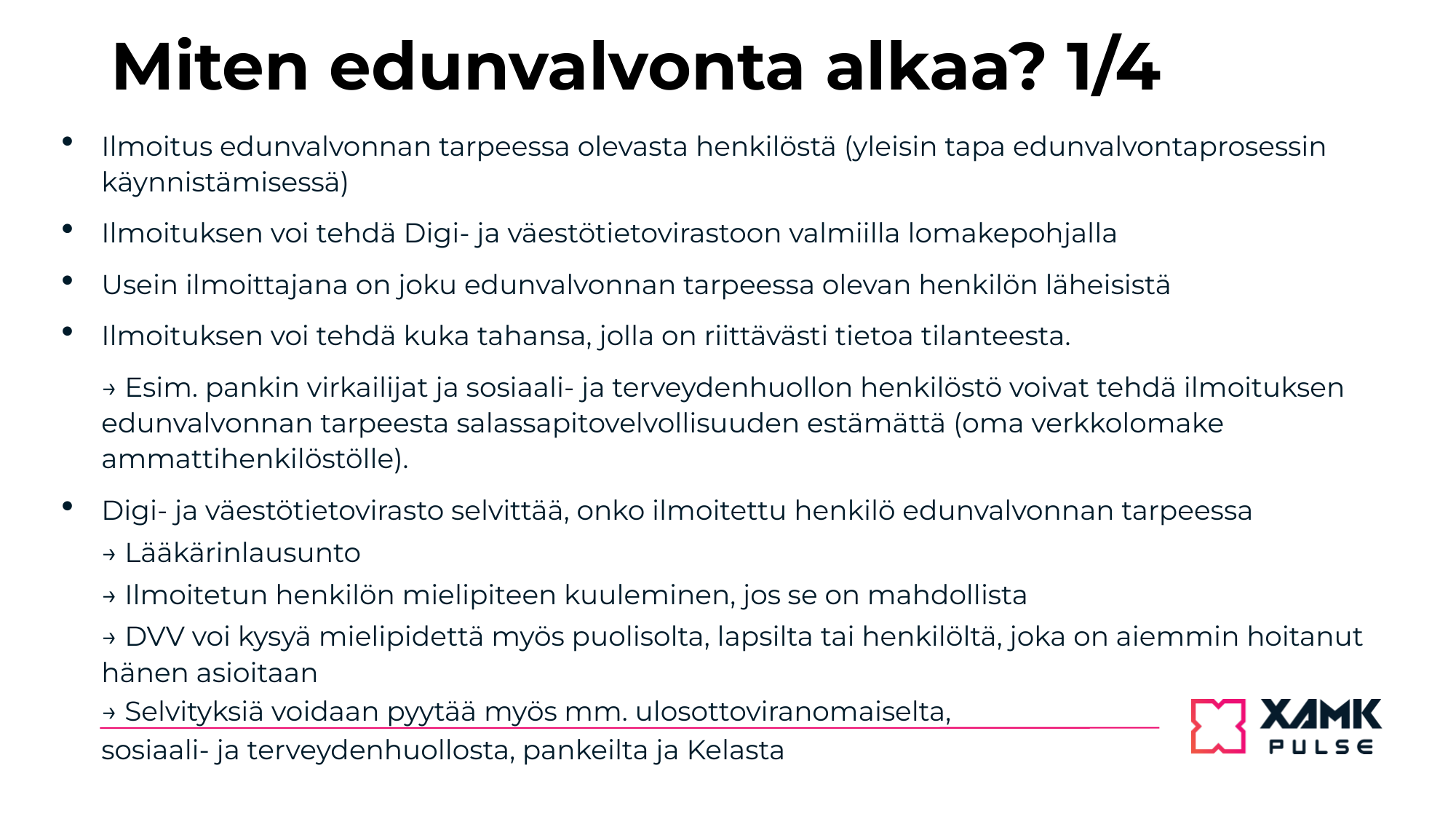

# Miten edunvalvonta alkaa? 1/4
Ilmoitus edunvalvonnan tarpeessa olevasta henkilöstä (yleisin tapa edunvalvontaprosessin käynnistämisessä)
Ilmoituksen voi tehdä Digi- ja väestötietovirastoon valmiilla lomakepohjalla
Usein ilmoittajana on joku edunvalvonnan tarpeessa olevan henkilön läheisistä
Ilmoituksen voi tehdä kuka tahansa, jolla on riittävästi tietoa tilanteesta.
→ Esim. pankin virkailijat ja sosiaali- ja terveydenhuollon henkilöstö voivat tehdä ilmoituksen edunvalvonnan tarpeesta salassapitovelvollisuuden estämättä (oma verkkolomake ammattihenkilöstölle).
Digi- ja väestötietovirasto selvittää, onko ilmoitettu henkilö edunvalvonnan tarpeessa
→ Lääkärinlausunto
→ Ilmoitetun henkilön mielipiteen kuuleminen, jos se on mahdollista
→ DVV voi kysyä mielipidettä myös puolisolta, lapsilta tai henkilöltä, joka on aiemmin hoitanut hänen asioitaan
→ Selvityksiä voidaan pyytää myös mm. ulosottoviranomaiselta,
sosiaali- ja terveydenhuollosta, pankeilta ja Kelasta